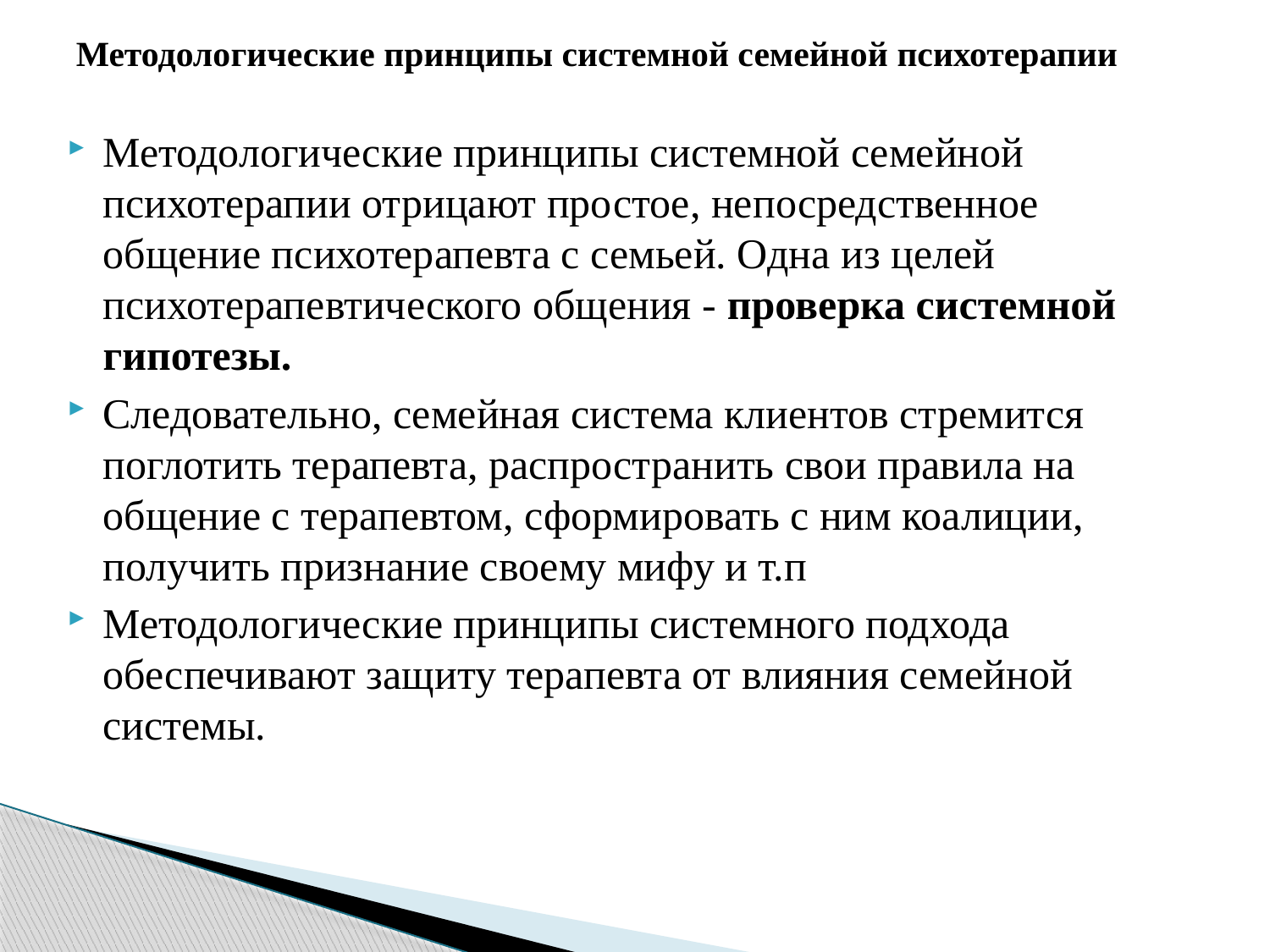

# Методологические принципы системной семейной психотерапии
Методологические принципы системной семейной психотерапии отрицают простое, непосредственное общение психотерапевта с семьей. Одна из целей психотерапевтического общения - проверка системной гипотезы.
Следовательно, семейная система клиентов стремится поглотить терапевта, распространить свои правила на общение с терапевтом, сформировать с ним коалиции, получить признание своему мифу и т.п
Методологические принципы системного подхода обеспечивают защиту терапевта от влияния семейной системы.